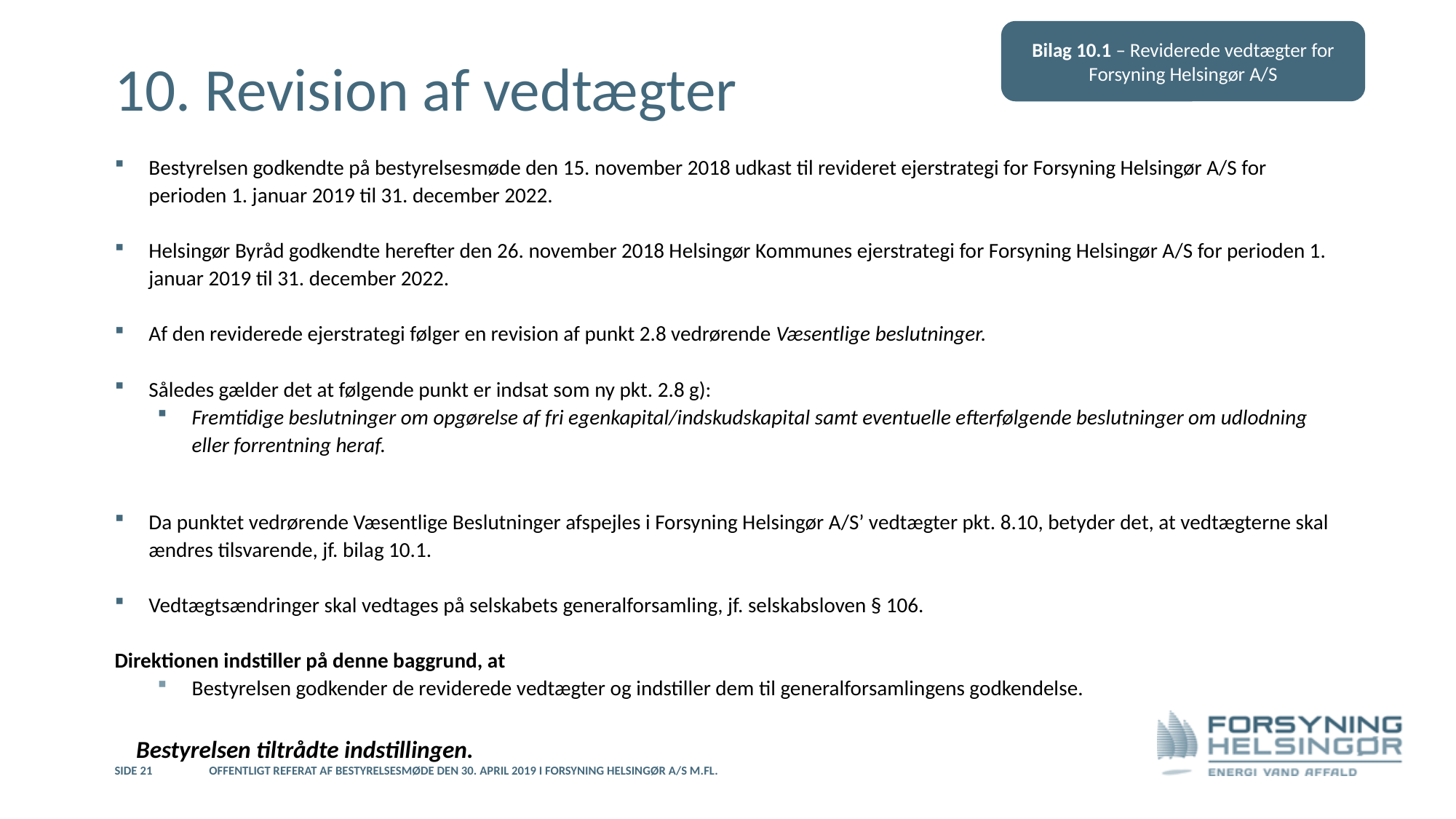

# 10. Revision af vedtægter
Bilag 10.1 – Reviderede vedtægter for Forsyning Helsingør A/S
Bestyrelsen godkendte på bestyrelsesmøde den 15. november 2018 udkast til revideret ejerstrategi for Forsyning Helsingør A/S for perioden 1. januar 2019 til 31. december 2022.

Helsingør Byråd godkendte herefter den 26. november 2018 Helsingør Kommunes ejerstrategi for Forsyning Helsingør A/S for perioden 1. januar 2019 til 31. december 2022.

Af den reviderede ejerstrategi følger en revision af punkt 2.8 vedrørende Væsentlige beslutninger.

Således gælder det at følgende punkt er indsat som ny pkt. 2.8 g):
Fremtidige beslutninger om opgørelse af fri egenkapital/indskudskapital samt eventuelle efterfølgende beslutninger om udlodning eller forrentning heraf.

Da punktet vedrørende Væsentlige Beslutninger afspejles i Forsyning Helsingør A/S’ vedtægter pkt. 8.10, betyder det, at vedtægterne skal ændres tilsvarende, jf. bilag 10.1.

Vedtægtsændringer skal vedtages på selskabets generalforsamling, jf. selskabsloven § 106.

Direktionen indstiller på denne baggrund, at
Bestyrelsen godkender de reviderede vedtægter og indstiller dem til generalforsamlingens godkendelse.

Bestyrelsen tiltrådte indstillingen.

Side 21
Offentligt referat af bestyrelsesmøde den 30. april 2019 i Forsyning Helsingør A/S m.fl.